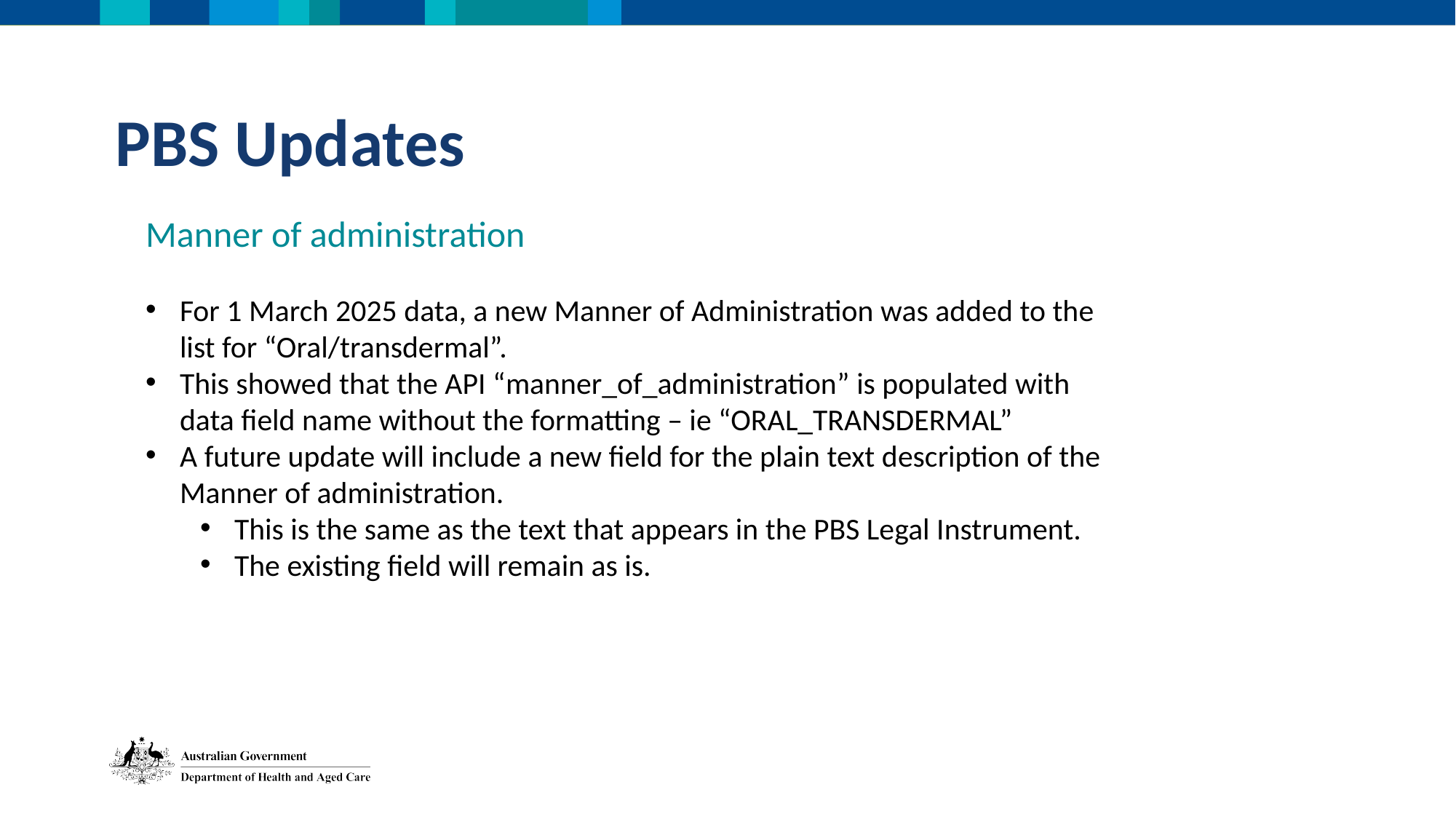

PBS Updates
Manner of administration

For 1 March 2025 data, a new Manner of Administration was added to the list for “Oral/transdermal”.
This showed that the API “manner_of_administration” is populated with data field name without the formatting – ie “ORAL_TRANSDERMAL”
A future update will include a new field for the plain text description of the Manner of administration.
This is the same as the text that appears in the PBS Legal Instrument.
The existing field will remain as is.